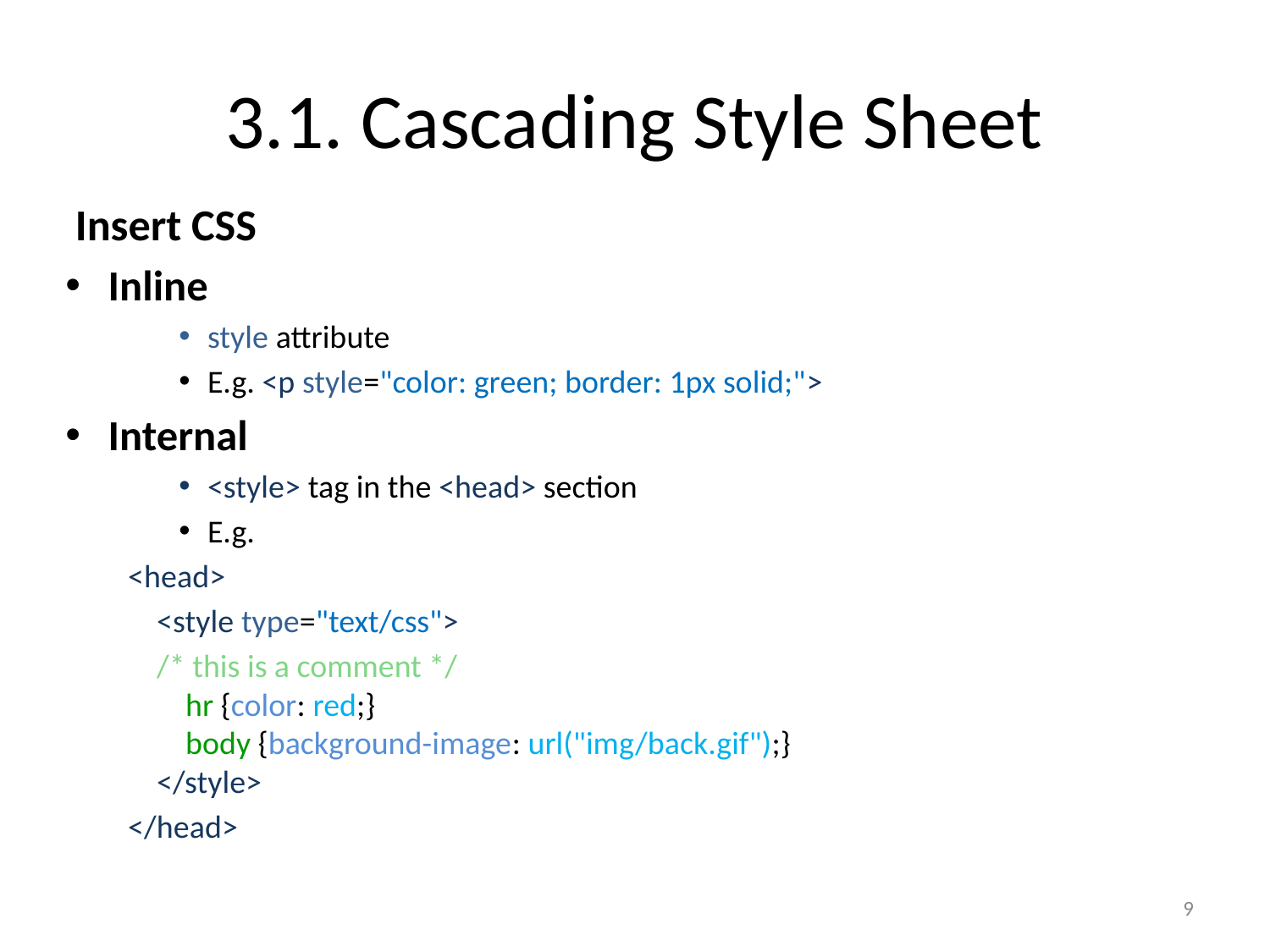

# 3.1. Cascading Style Sheet
 Insert CSS
Inline
style attribute
E.g. <p style="color: green; border: 1px solid;">
Internal
<style> tag in the <head> section
E.g.
<head>
    <style type="text/css">
	    /* this is a comment */
        hr {color: red;}
        body {background-image: url("img/back.gif");}
    </style>
</head>
9